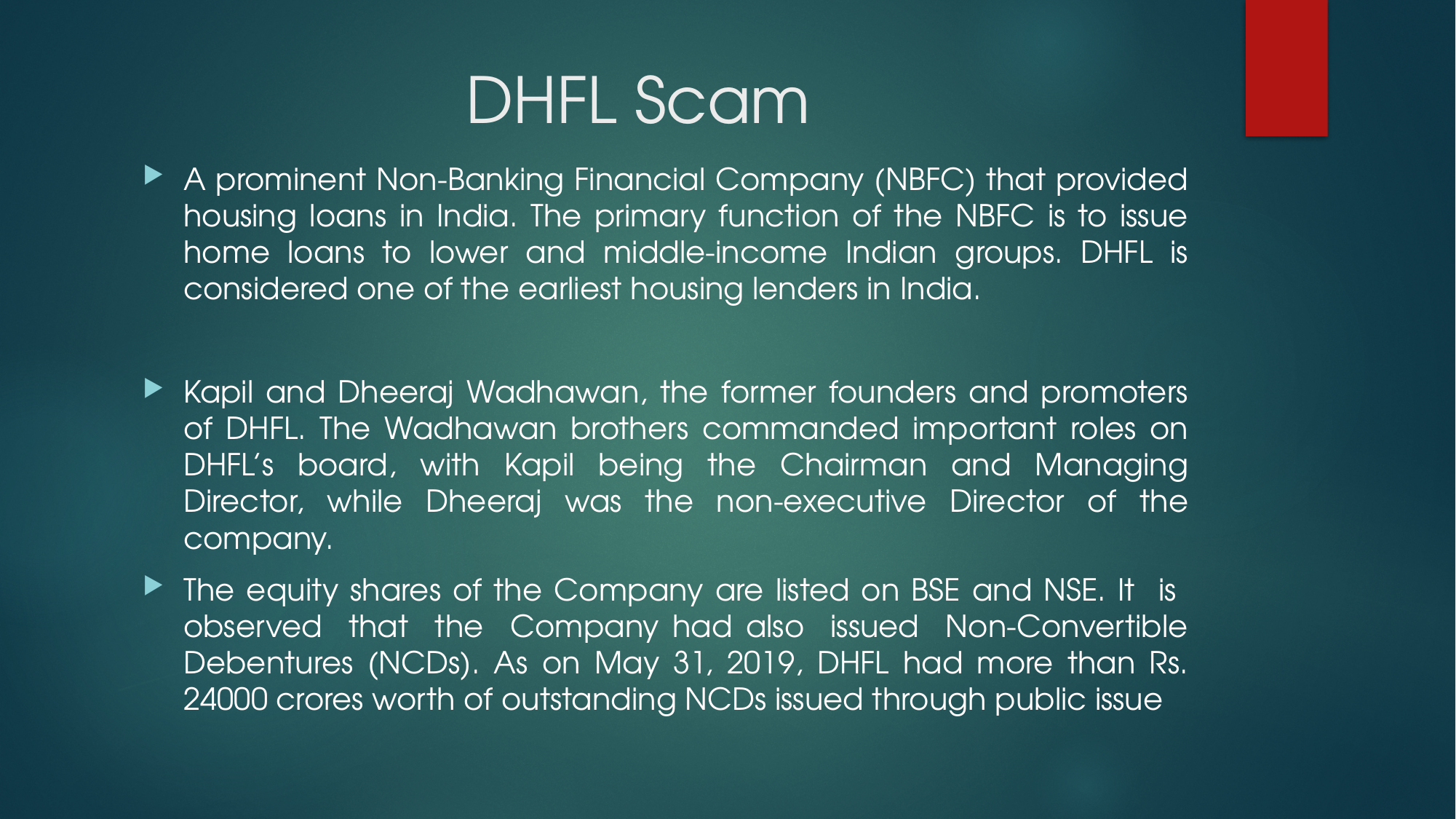

# DHFL Scam
A prominent Non-Banking Financial Company (NBFC) that provided housing loans in India. The primary function of the NBFC is to issue home loans to lower and middle-income Indian groups. DHFL is considered one of the earliest housing lenders in India.

Kapil and Dheeraj Wadhawan, the former founders and promoters of DHFL. The Wadhawan brothers commanded important roles on DHFL’s board, with Kapil being the Chairman and Managing Director, while Dheeraj was the non-executive Director of the company.
The equity shares of the Company are listed on BSE and NSE. It  is  observed  that  the  Company had also  issued  Non-Convertible Debentures (NCDs). As on May 31, 2019, DHFL had more than Rs. 24000 crores worth of outstanding NCDs issued through public issue